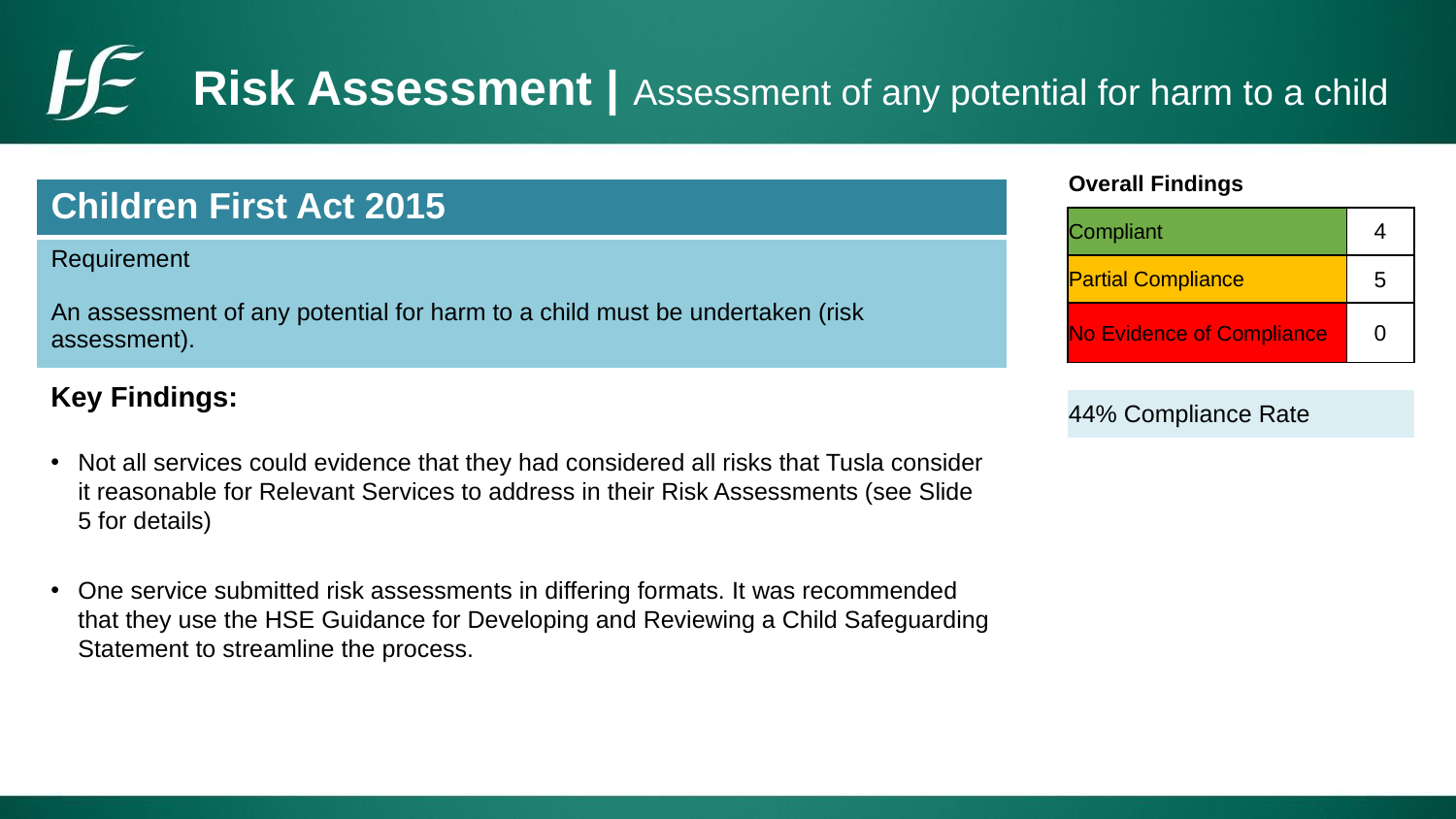

Risk Assessment | Assessment of any potential for harm to a child
| Overall Findings |  |
| --- | --- |
| Compliant | 4 |
| Partial Compliance | 5 |
| No Evidence of Compliance | 0 |
|  |  |
| 44% Compliance Rate |  |
| Children First Act 2015 |
| --- |
| Requirement An assessment of any potential for harm to a child must be undertaken (risk assessment). |
Key Findings:

Not all services could evidence that they had considered all risks that Tusla consider it reasonable for Relevant Services to address in their Risk Assessments (see Slide 5 for details)

One service submitted risk assessments in differing formats. It was recommended that they use the HSE Guidance for Developing and Reviewing a Child Safeguarding Statement to streamline the process.